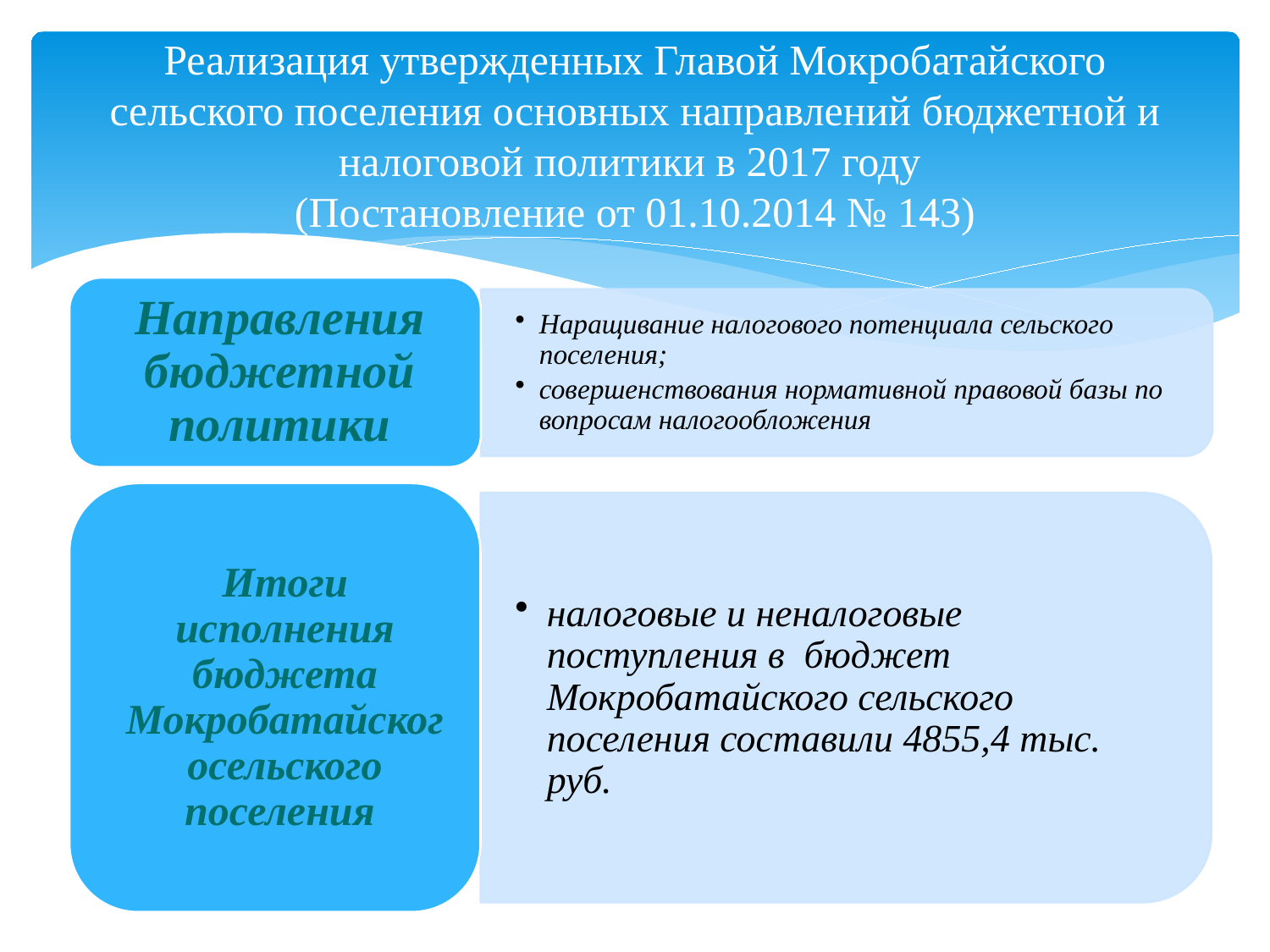

# Реализация утвержденных Главой Мокробатайского сельского поселения основных направлений бюджетной и налоговой политики в 2017 году (Постановление от 01.10.2014 № 143)
Наращивание налогового потенциала сельского поселения;
совершенствования нормативной правовой базы по вопросам налогообложения
Направления бюджетной политики
налоговые и неналоговые поступления в  бюджет Мокробатайского сельского поселения составили 4855,4 тыс. руб.
Итоги исполнения бюджета Мокробатайскогосельского поселения